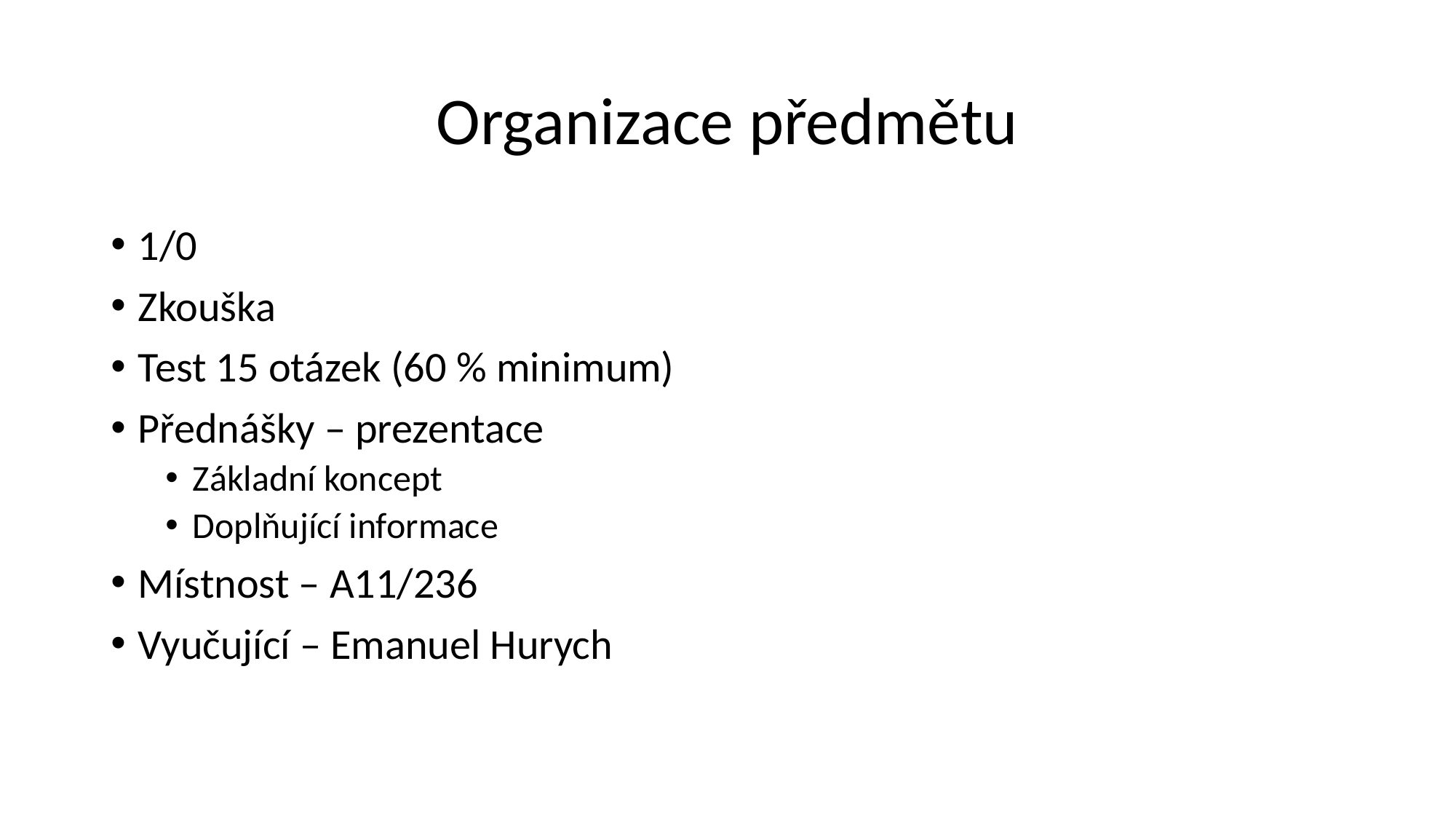

# Organizace předmětu
1/0
Zkouška
Test 15 otázek (60 % minimum)
Přednášky – prezentace
Základní koncept
Doplňující informace
Místnost – A11/236
Vyučující – Emanuel Hurych